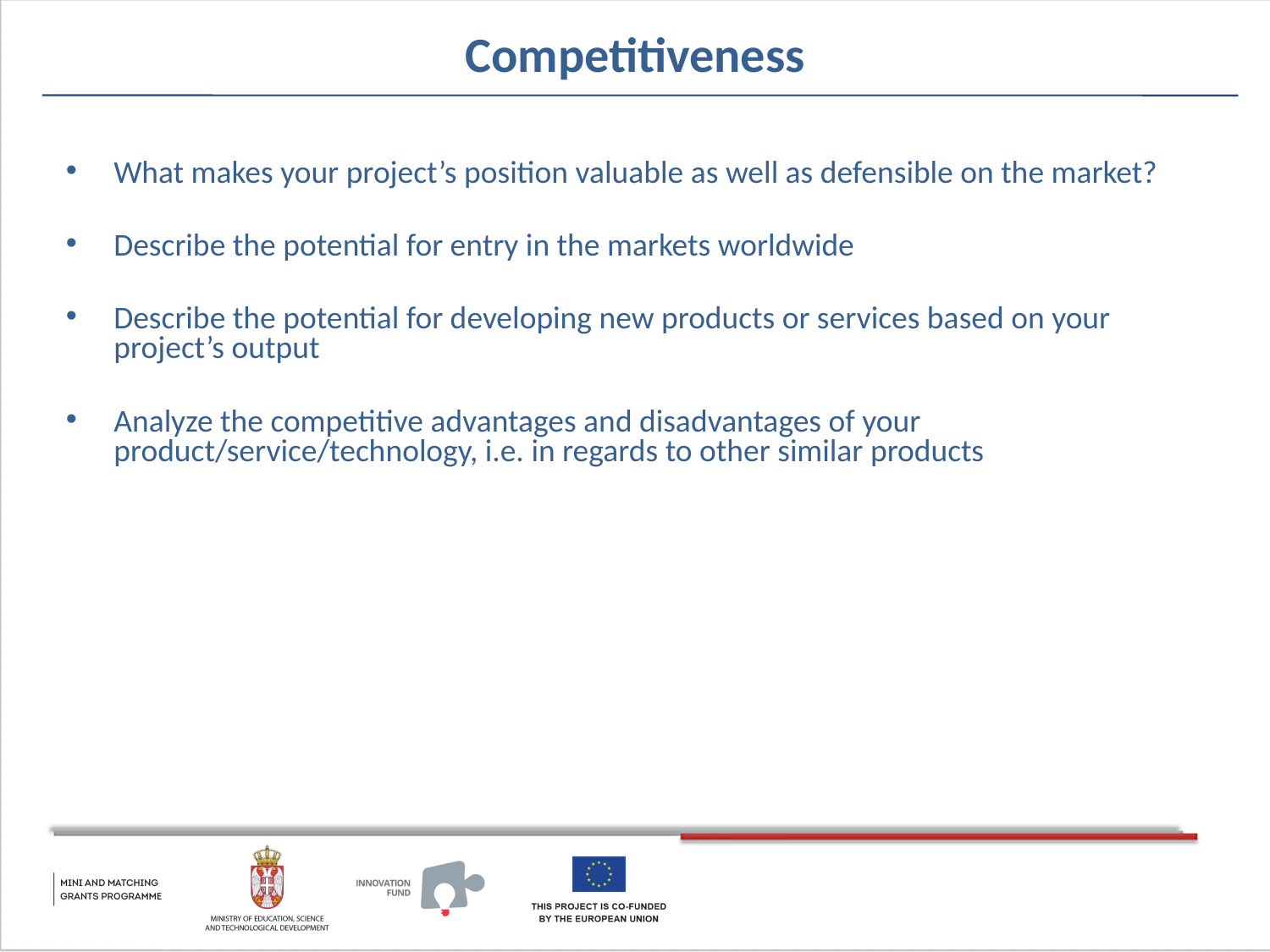

# Competitiveness
What makes your project’s position valuable as well as defensible on the market?
Describe the potential for entry in the markets worldwide
Describe the potential for developing new products or services based on your project’s output
Analyze the competitive advantages and disadvantages of your product/service/technology, i.e. in regards to other similar products